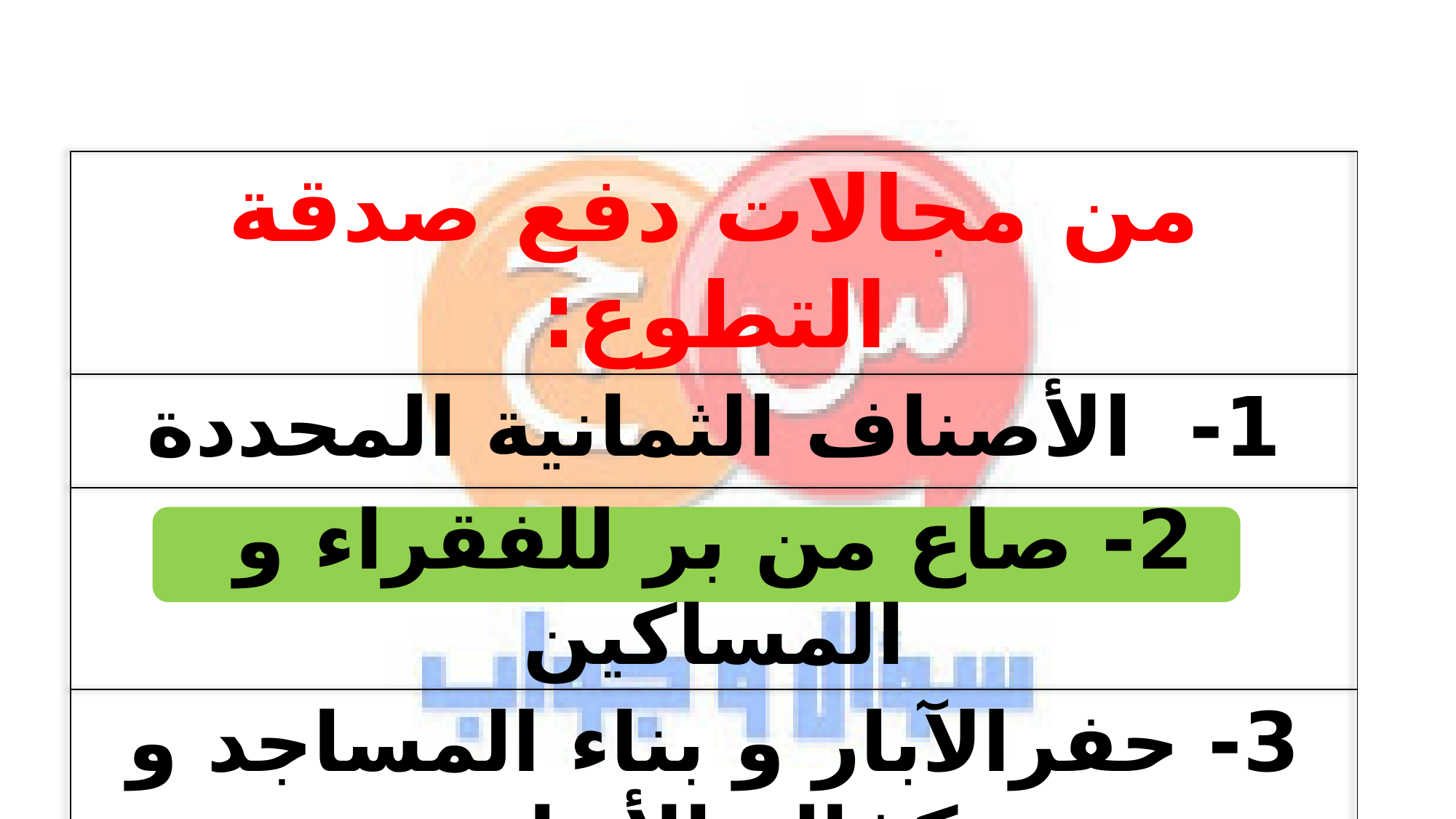

| من مجالات دفع صدقة التطوع: |
| --- |
| 1- الأصناف الثمانية المحددة |
| 2- صاع من بر للفقراء و المساكين |
| 3- حفرالآبار و بناء المساجد و كفالة الأيتام |